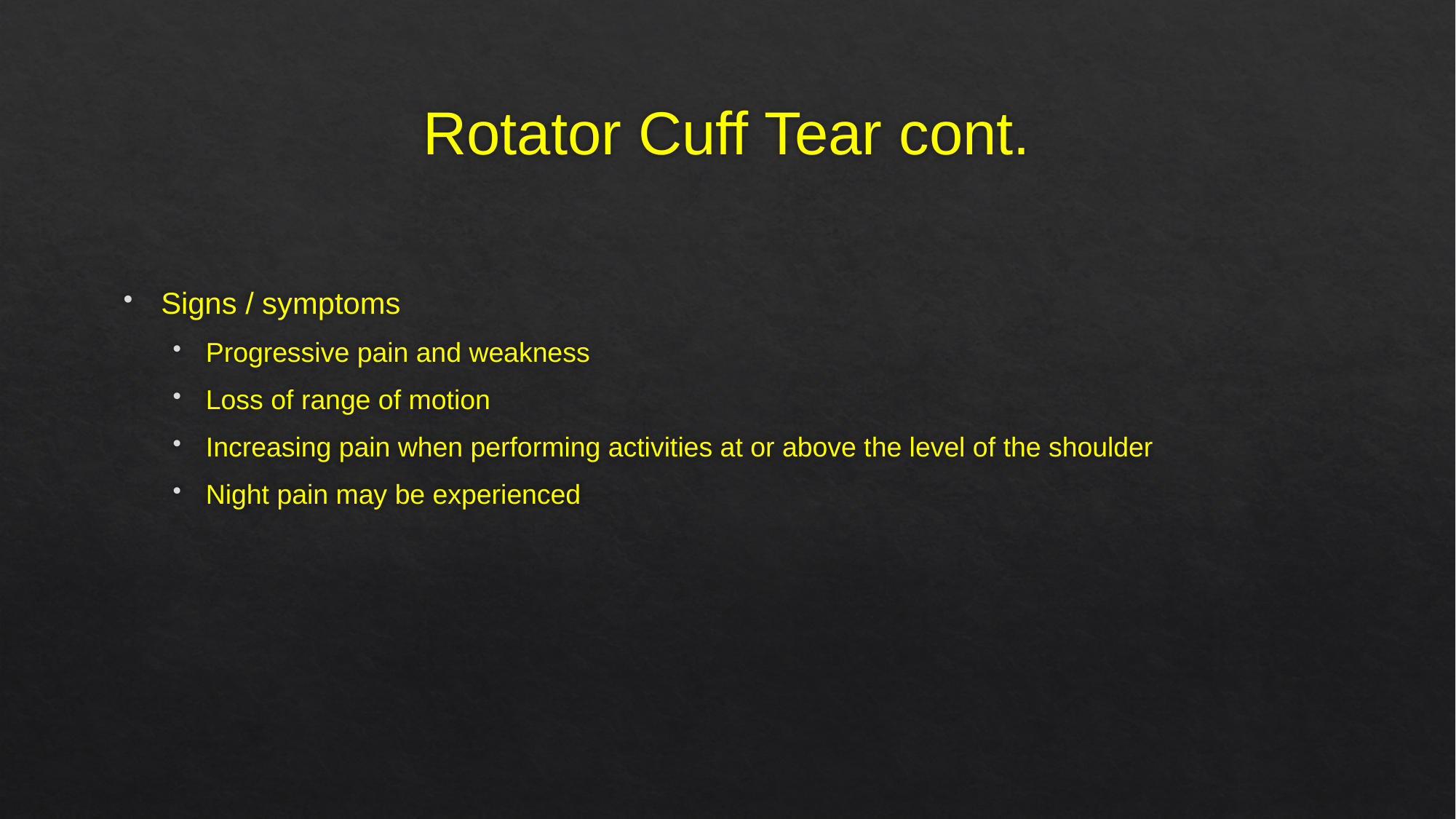

# Rotator Cuff Tear cont.
Signs / symptoms
Progressive pain and weakness
Loss of range of motion
Increasing pain when performing activities at or above the level of the shoulder
Night pain may be experienced